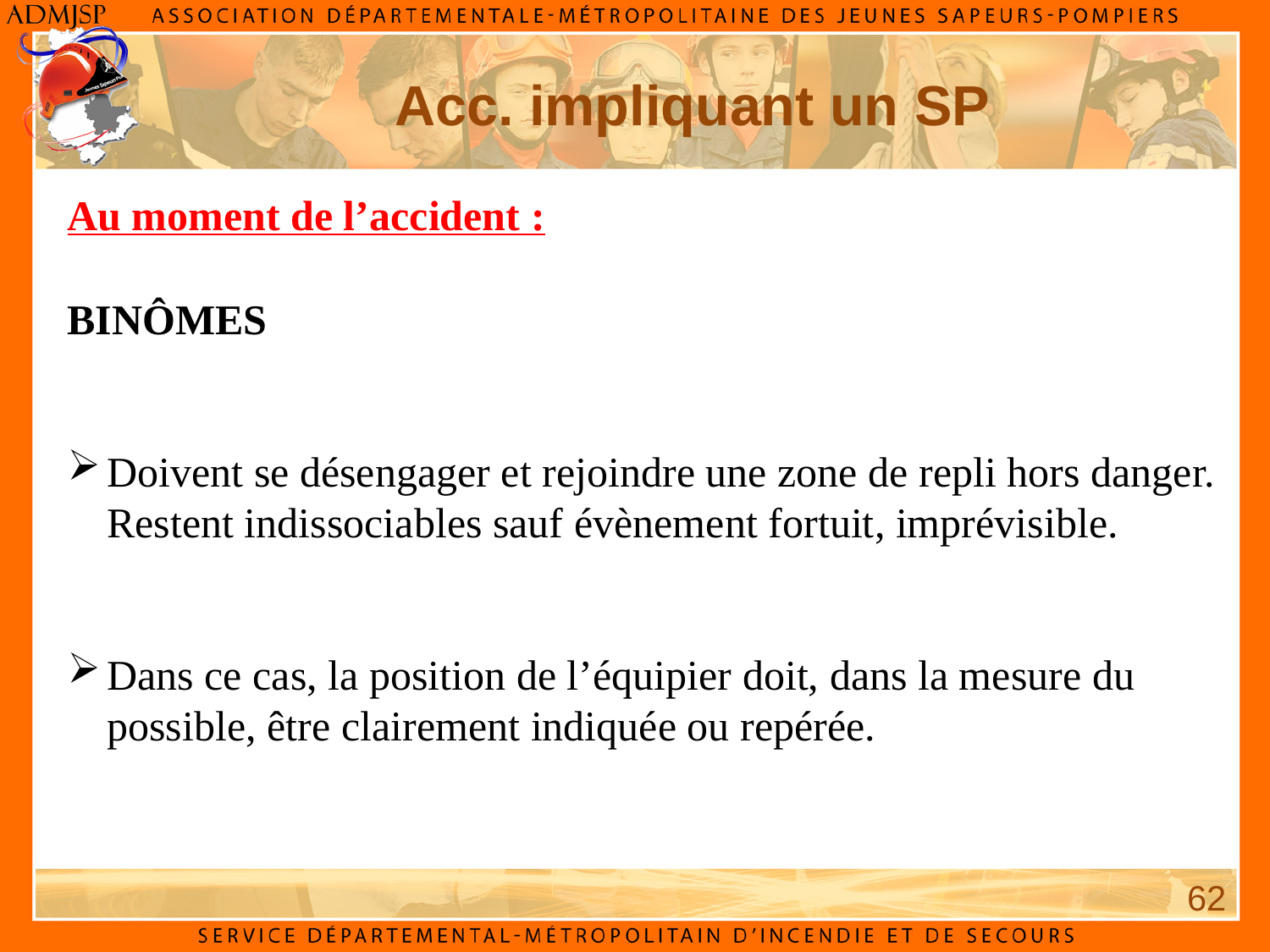

Acc. impliquant un SP
Au moment de l’accident :
BINÔMES

Doivent se désengager et rejoindre une zone de repli hors danger. Restent indissociables sauf évènement fortuit, imprévisible.

Dans ce cas, la position de l’équipier doit, dans la mesure du possible, être clairement indiquée ou repérée.
62